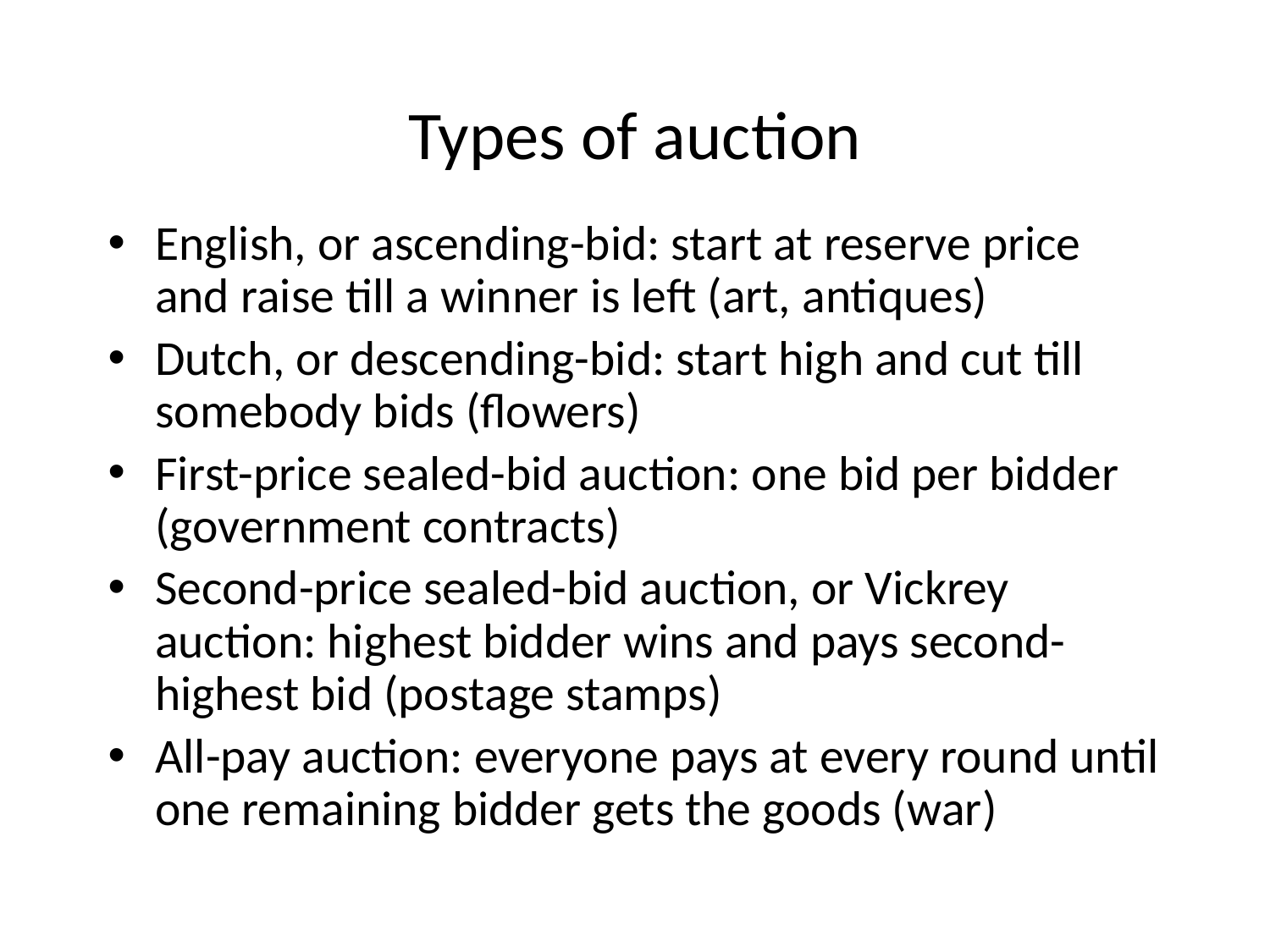

# Types of auction
English, or ascending-bid: start at reserve price and raise till a winner is left (art, antiques)
Dutch, or descending-bid: start high and cut till somebody bids (flowers)
First-price sealed-bid auction: one bid per bidder (government contracts)
Second-price sealed-bid auction, or Vickrey auction: highest bidder wins and pays second-highest bid (postage stamps)
All-pay auction: everyone pays at every round until one remaining bidder gets the goods (war)